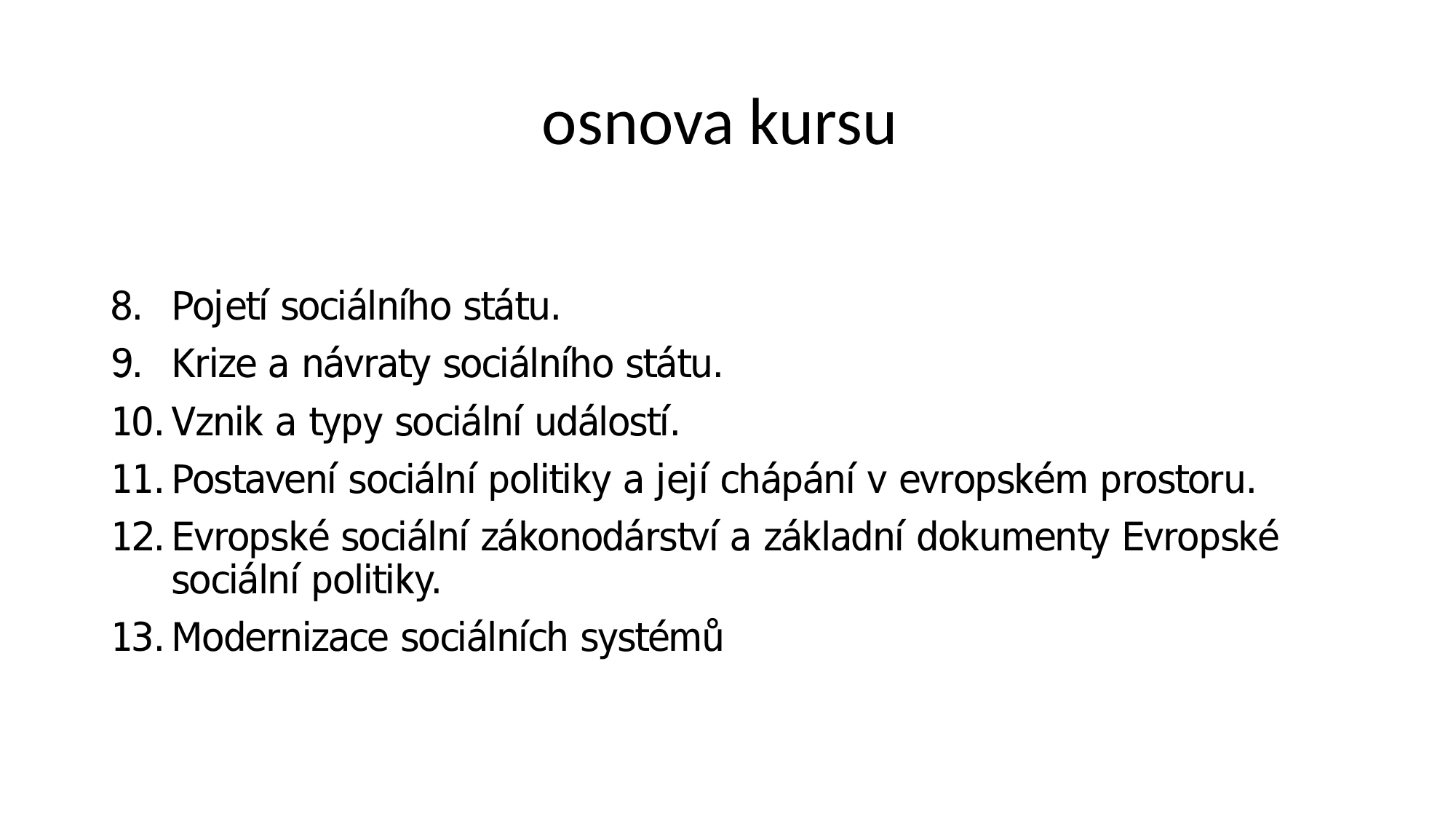

# osnova kursu

Pojetí sociálního státu.
Krize a návraty sociálního státu.
Vznik a typy sociální událostí.
Postavení sociální politiky a její chápání v evropském prostoru.
Evropské sociální zákonodárství a základní dokumenty Evropské sociální politiky.
Modernizace sociálních systémů